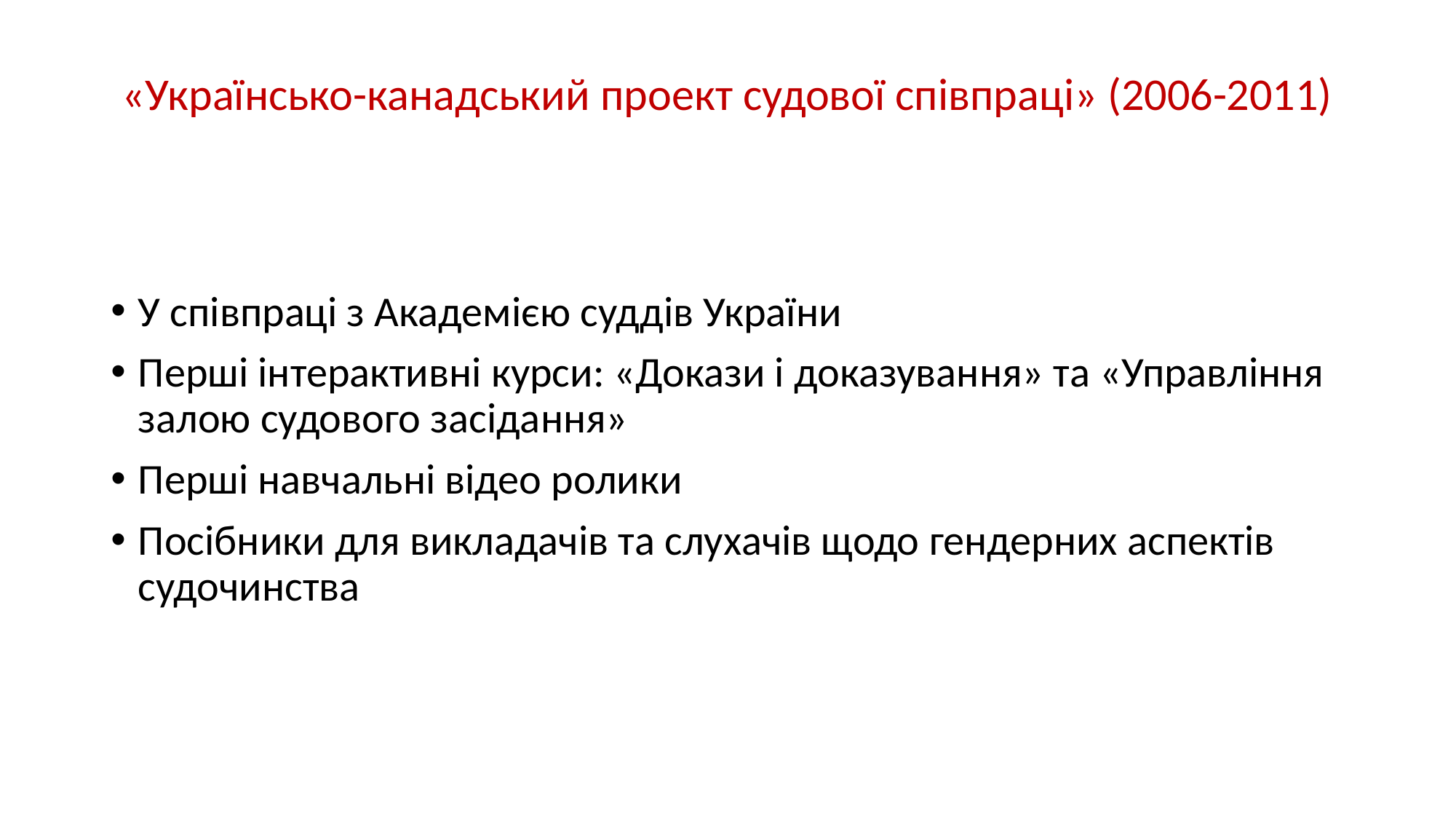

# «Українсько-канадський проект судової співпраці» (2006-2011)

У співпраці з Академією суддів України
Перші інтерактивні курси: «Докази і доказування» та «Управління залою судового засідання»
Перші навчальні відео ролики
Посібники для викладачів та слухачів щодо гендерних аспектів судочинства